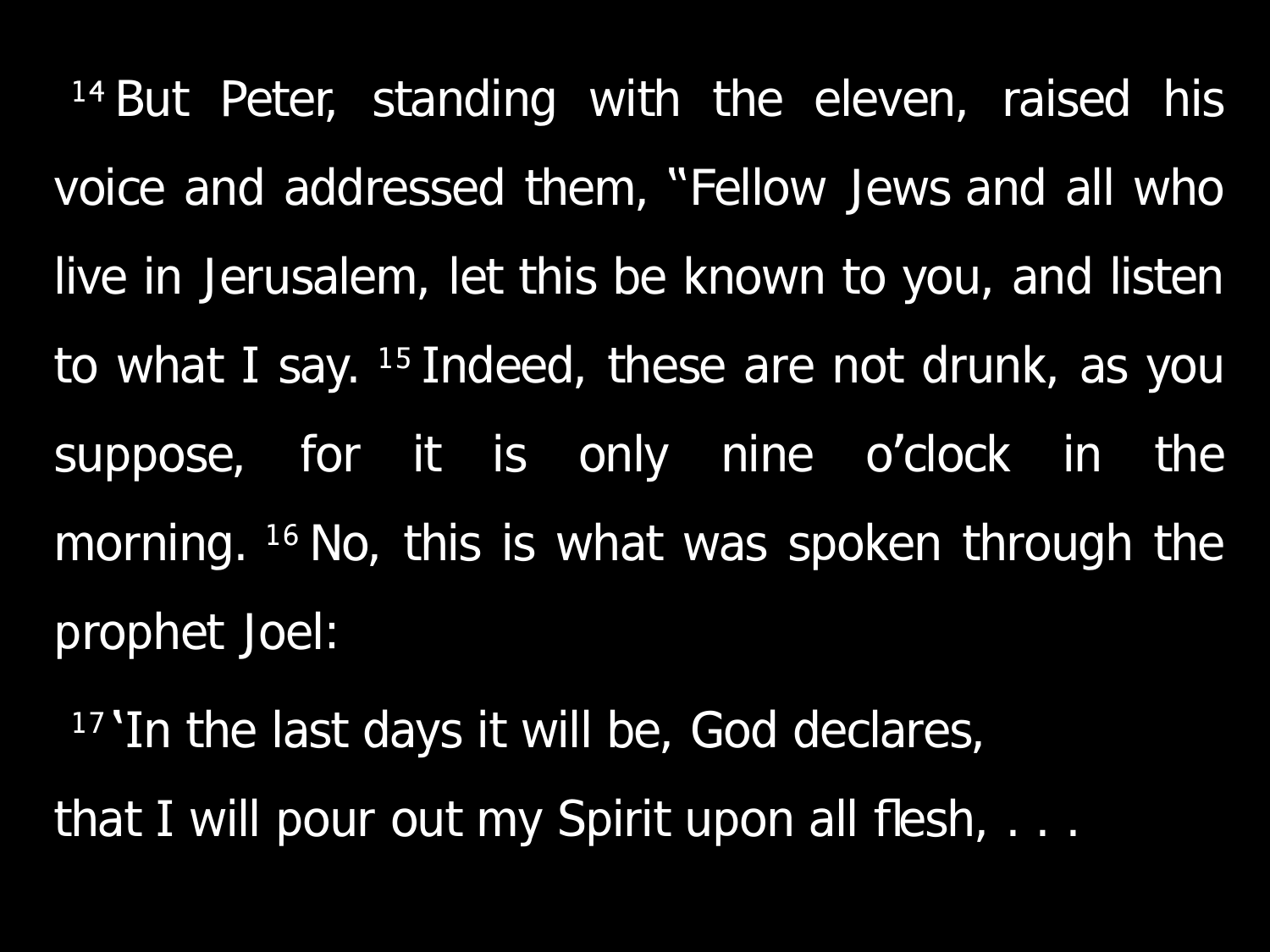

14 But Peter, standing with the eleven, raised his voice and addressed them, “Fellow Jews and all who live in Jerusalem, let this be known to you, and listen to what I say. 15 Indeed, these are not drunk, as you suppose, for it is only nine o’clock in the morning. 16 No, this is what was spoken through the prophet Joel:
17 ‘In the last days it will be, God declares,
that I will pour out my Spirit upon all flesh, . . .